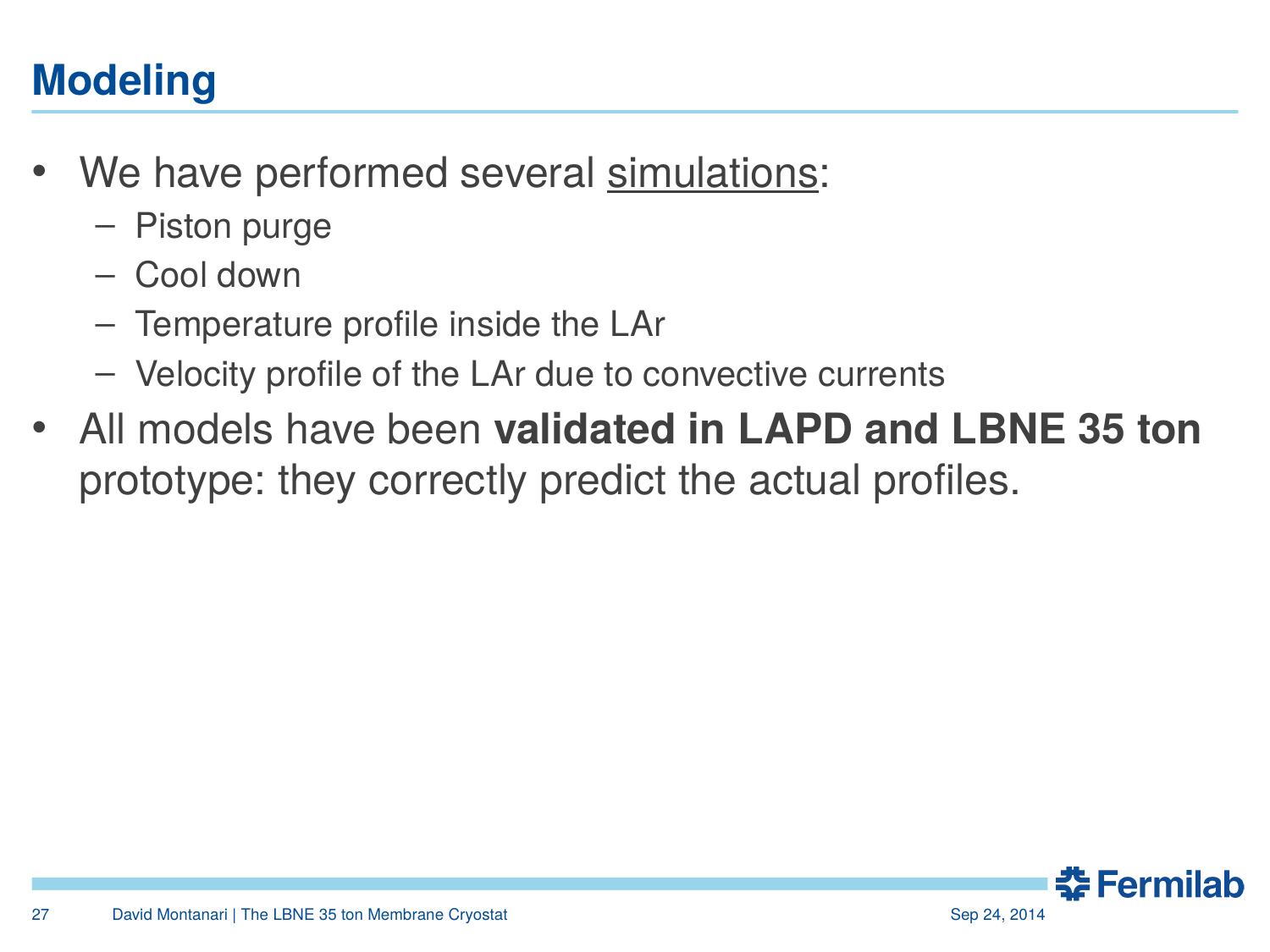

# Modeling
We have performed several simulations:
Piston purge
Cool down
Temperature profile inside the LAr
Velocity profile of the LAr due to convective currents
All models have been validated in LAPD and LBNE 35 ton prototype: they correctly predict the actual profiles.
27
David Montanari | The LBNE 35 ton Membrane Cryostat
Sep 24, 2014